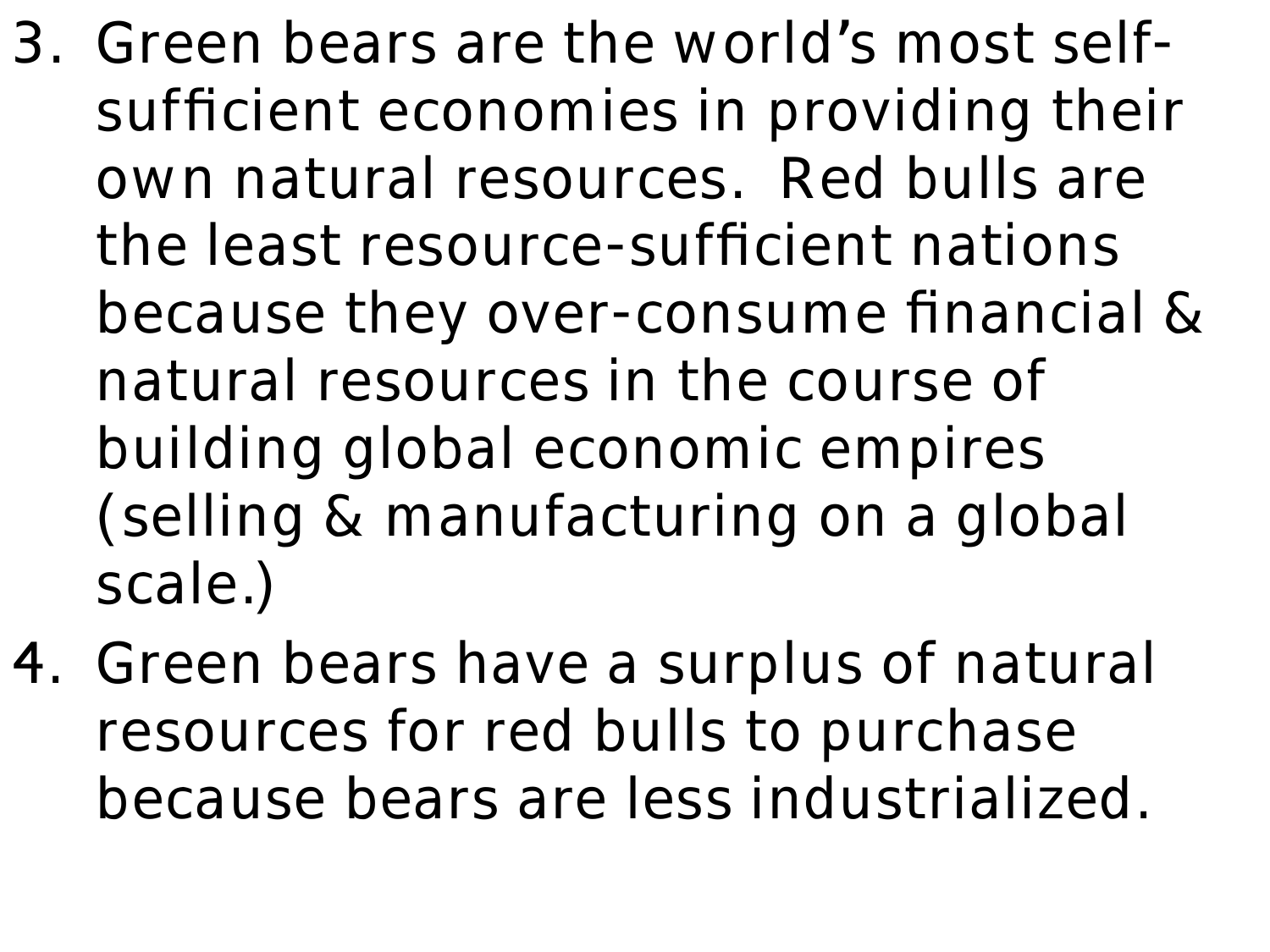

Green bears are the world’s most self-sufficient economies in providing their own natural resources.  Red bulls are the least resource-sufficient nations because they over-consume financial & natural resources in the course of building global economic empires (selling & manufacturing on a global scale.)
Green bears have a surplus of natural resources for red bulls to purchase because bears are less industrialized.